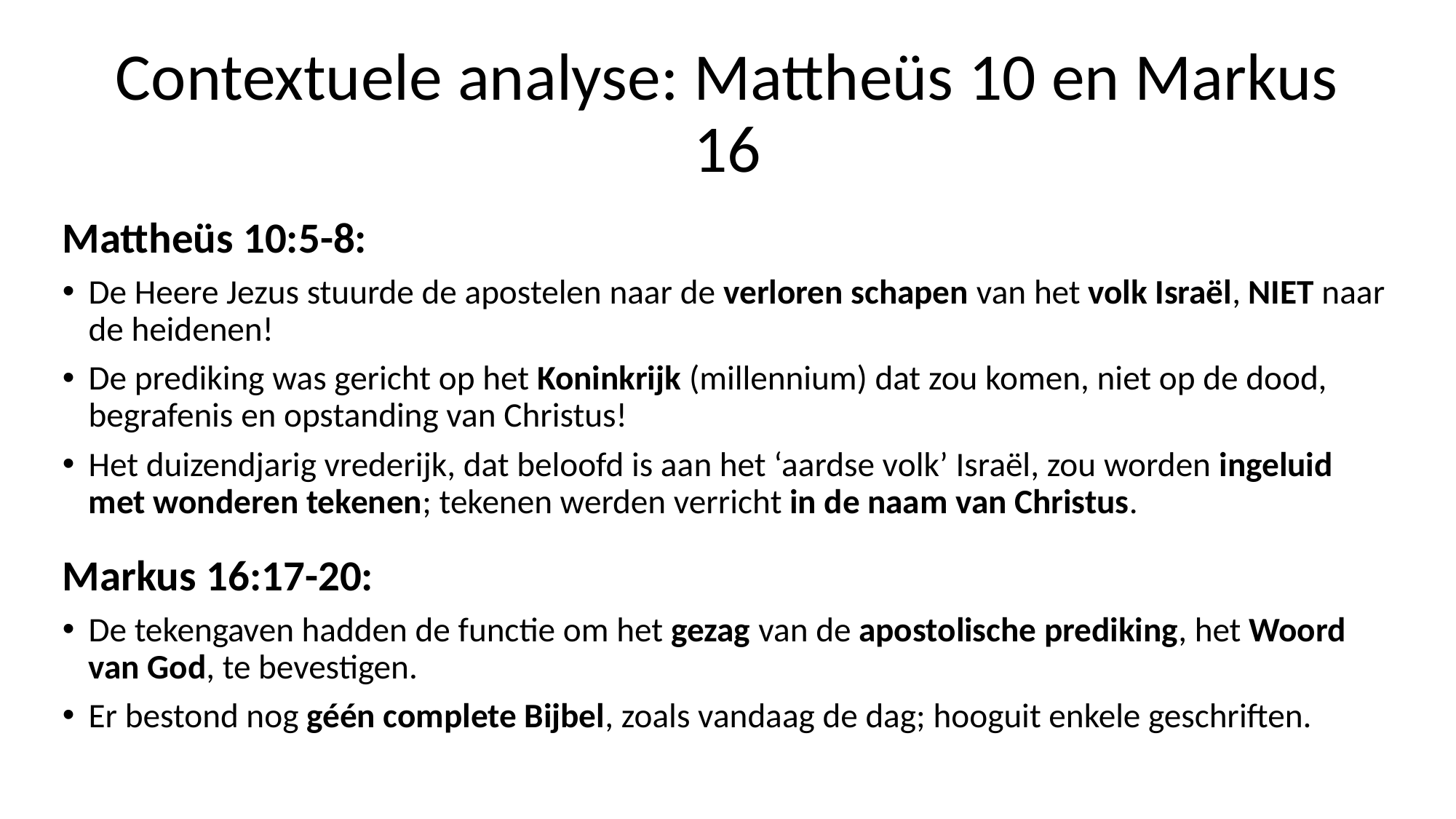

# Contextuele analyse: Mattheüs 10 en Markus 16
Mattheüs 10:5-8:
De Heere Jezus stuurde de apostelen naar de verloren schapen van het volk Israël, NIET naar de heidenen!
De prediking was gericht op het Koninkrijk (millennium) dat zou komen, niet op de dood, begrafenis en opstanding van Christus!
Het duizendjarig vrederijk, dat beloofd is aan het ‘aardse volk’ Israël, zou worden ingeluid met wonderen tekenen; tekenen werden verricht in de naam van Christus.

Markus 16:17-20:
De tekengaven hadden de functie om het gezag van de apostolische prediking, het Woord van God, te bevestigen.
Er bestond nog géén complete Bijbel, zoals vandaag de dag; hooguit enkele geschriften.